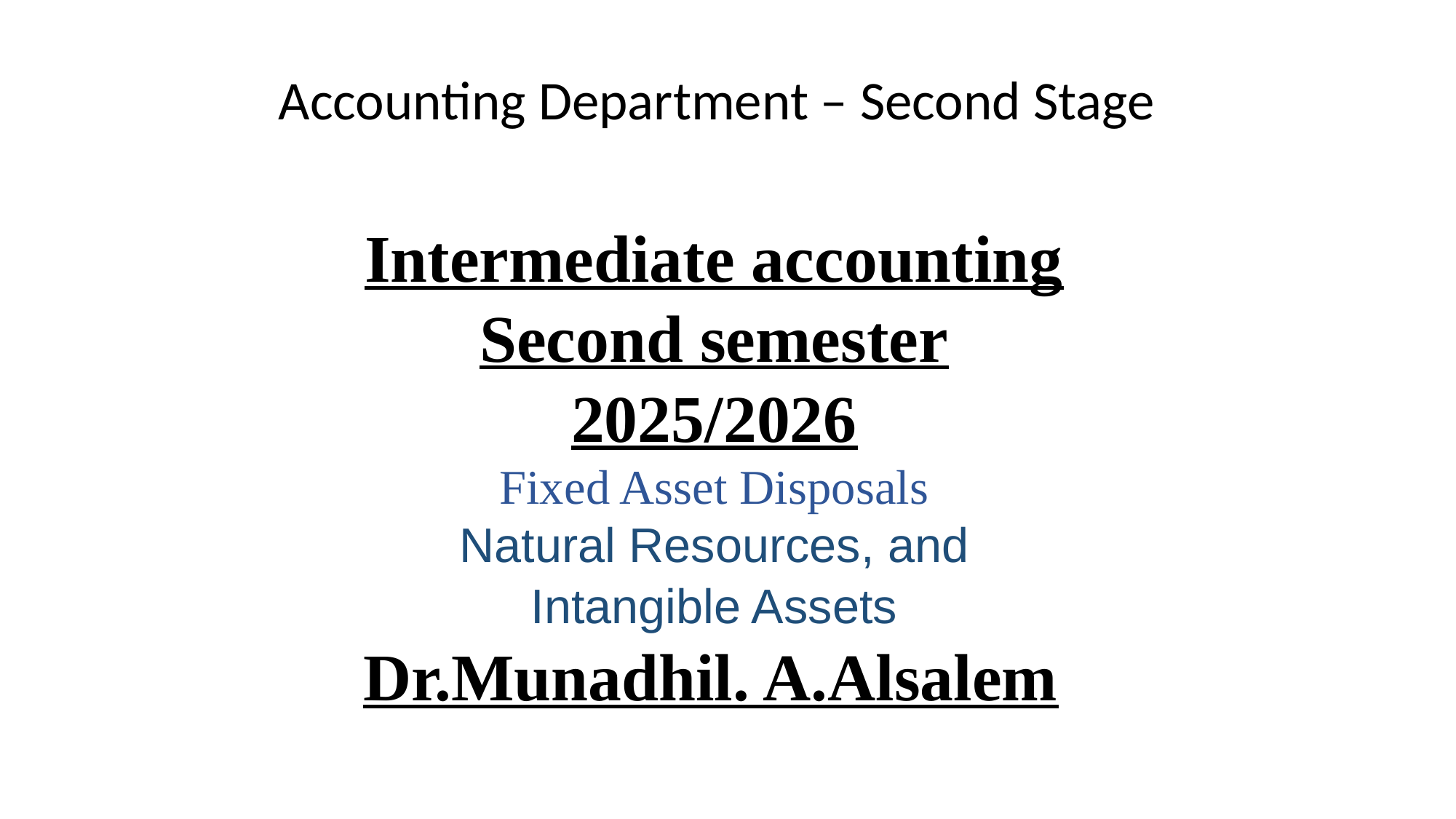

Accounting Department – Second Stage
Intermediate accounting
Second semester
2025/2026
Fixed Asset Disposals
Natural Resources, and
Intangible Assets
Dr.Munadhil. A.Alsalem